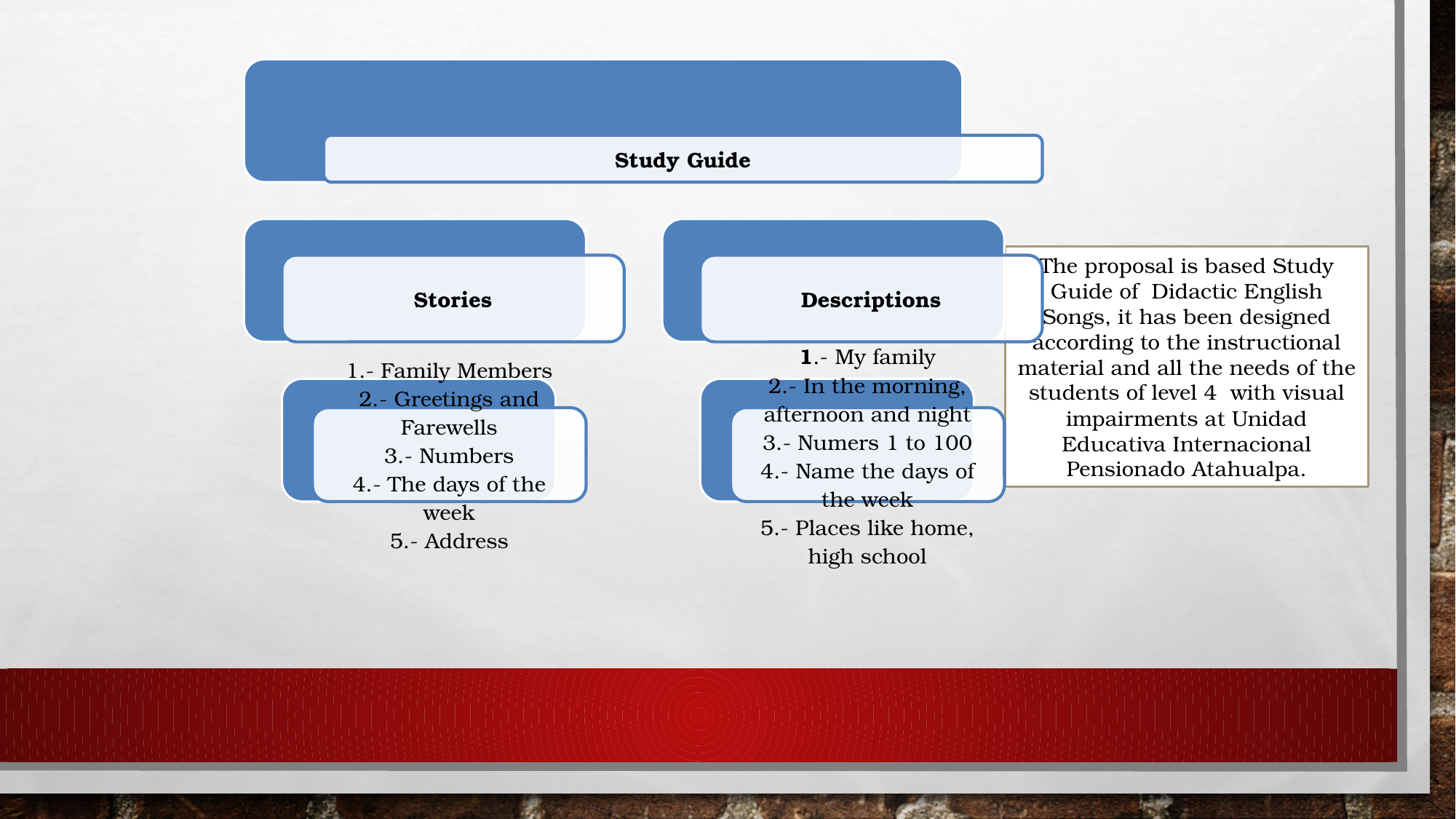

Study Guide
Stories
1.- Family Members
2.- Greetings and Farewells
3.- Numbers
4.- The days of the week
5.- Address
Descriptions
1.- My family
2.- In the morning, afternoon and night
3.- Numers 1 to 100
4.- Name the days of the week
5.- Places like home, high school
The proposal is based Study Guide of  Didactic English Songs, it has been designed according to the instructional material and all the needs of the students of level 4  with visual impairments at Unidad Educativa Internacional Pensionado Atahualpa.